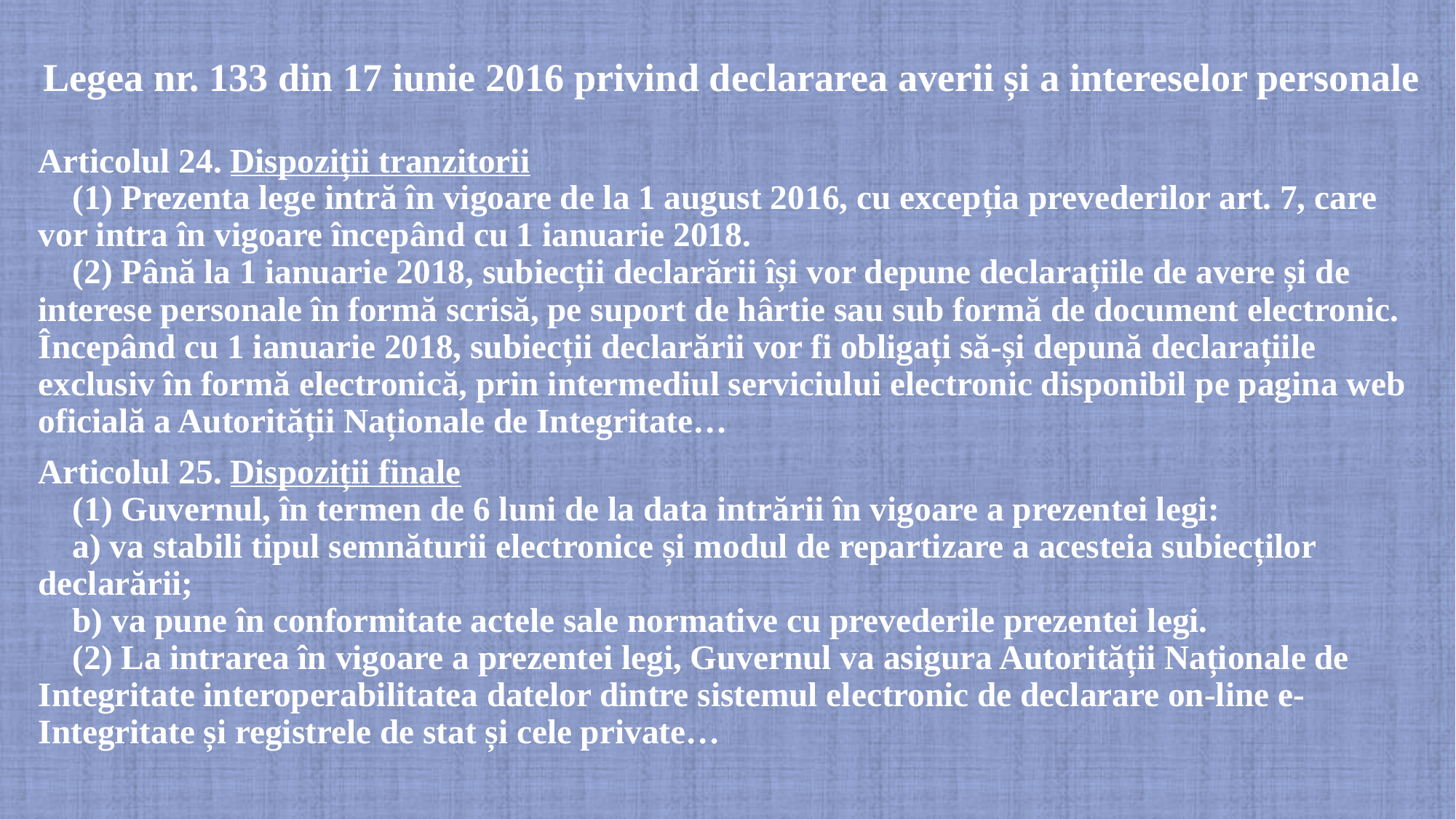

# Legea nr. 133 din 17 iunie 2016 privind declararea averii și a intereselor personale

Articolul 24. Dispoziții tranzitorii
    (1) Prezenta lege intră în vigoare de la 1 august 2016, cu excepția prevederilor art. 7, care vor intra în vigoare începând cu 1 ianuarie 2018.
    (2) Până la 1 ianuarie 2018, subiecții declarării își vor depune declarațiile de avere și de interese personale în formă scrisă, pe suport de hârtie sau sub formă de document electronic. Începând cu 1 ianuarie 2018, subiecții declarării vor fi obligați să-și depună declarațiile exclusiv în formă electronică, prin intermediul serviciului electronic disponibil pe pagina web oficială a Autorității Naționale de Integritate…
Articolul 25. Dispoziții finale
    (1) Guvernul, în termen de 6 luni de la data intrării în vigoare a prezentei legi:
    a) va stabili tipul semnăturii electronice și modul de repartizare a acesteia subiecților declarării;
    b) va pune în conformitate actele sale normative cu prevederile prezentei legi.
    (2) La intrarea în vigoare a prezentei legi, Guvernul va asigura Autorității Naționale de Integritate interoperabilitatea datelor dintre sistemul electronic de declarare on-line e-Integritate și registrele de stat și cele private…